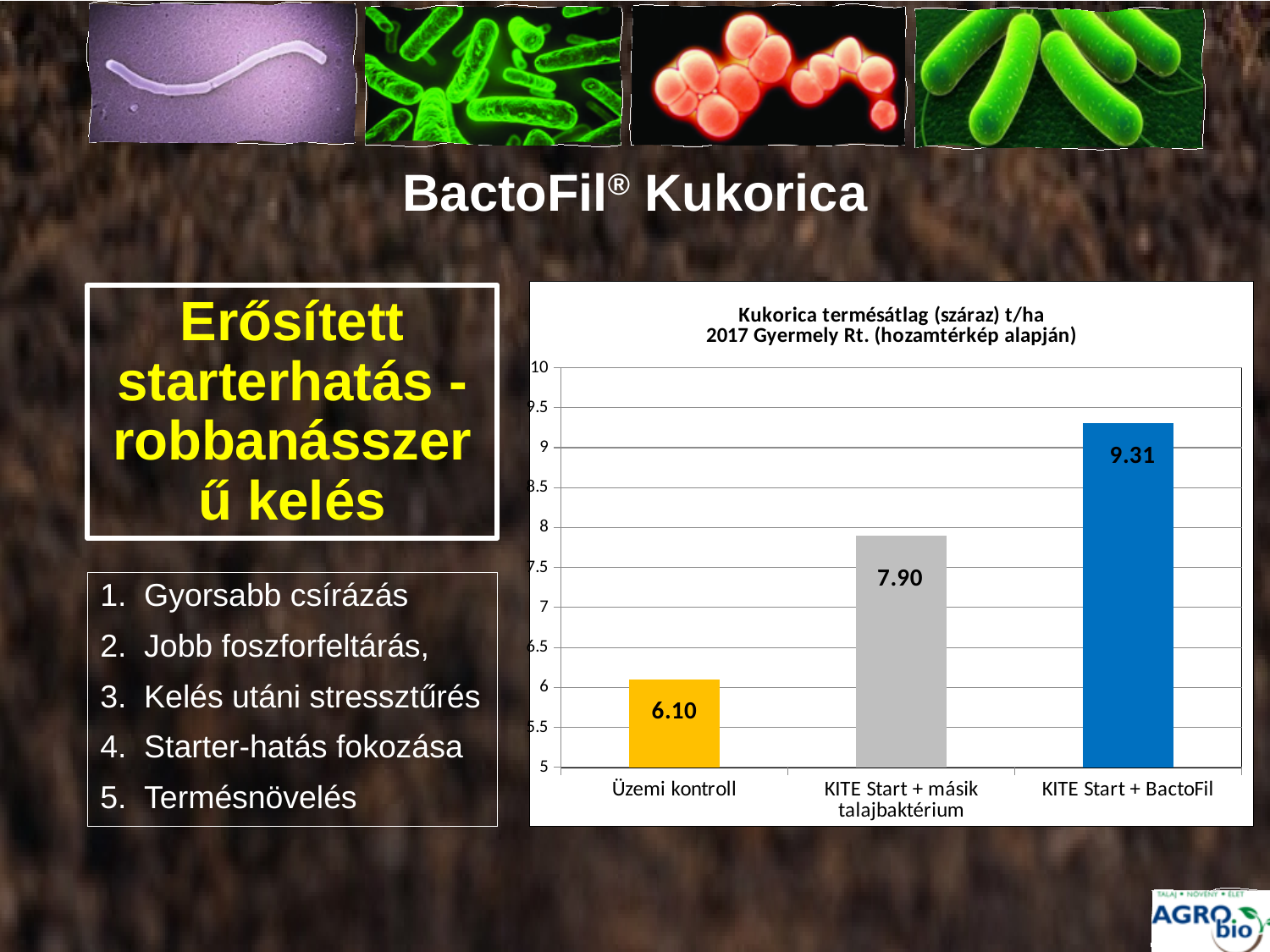

BactoFil® Kukorica

### Chart: Kukorica termésátlag (száraz) t/ha
2017 Gyermely Rt. (hozamtérkép alapján)

| Category | Termésátlag (nedves súly) t/ha |
|---|---|
| Üzemi kontroll | 6.1 |
| KITE Start + másik talajbaktérium | 7.9 |
| KITE Start + BactoFil | 9.31 |
# Erősített starterhatás - robbanásszerű kelés
Gyorsabb csírázás
Jobb foszforfeltárás,
Kelés utáni stressztűrés
Starter-hatás fokozása
Termésnövelés